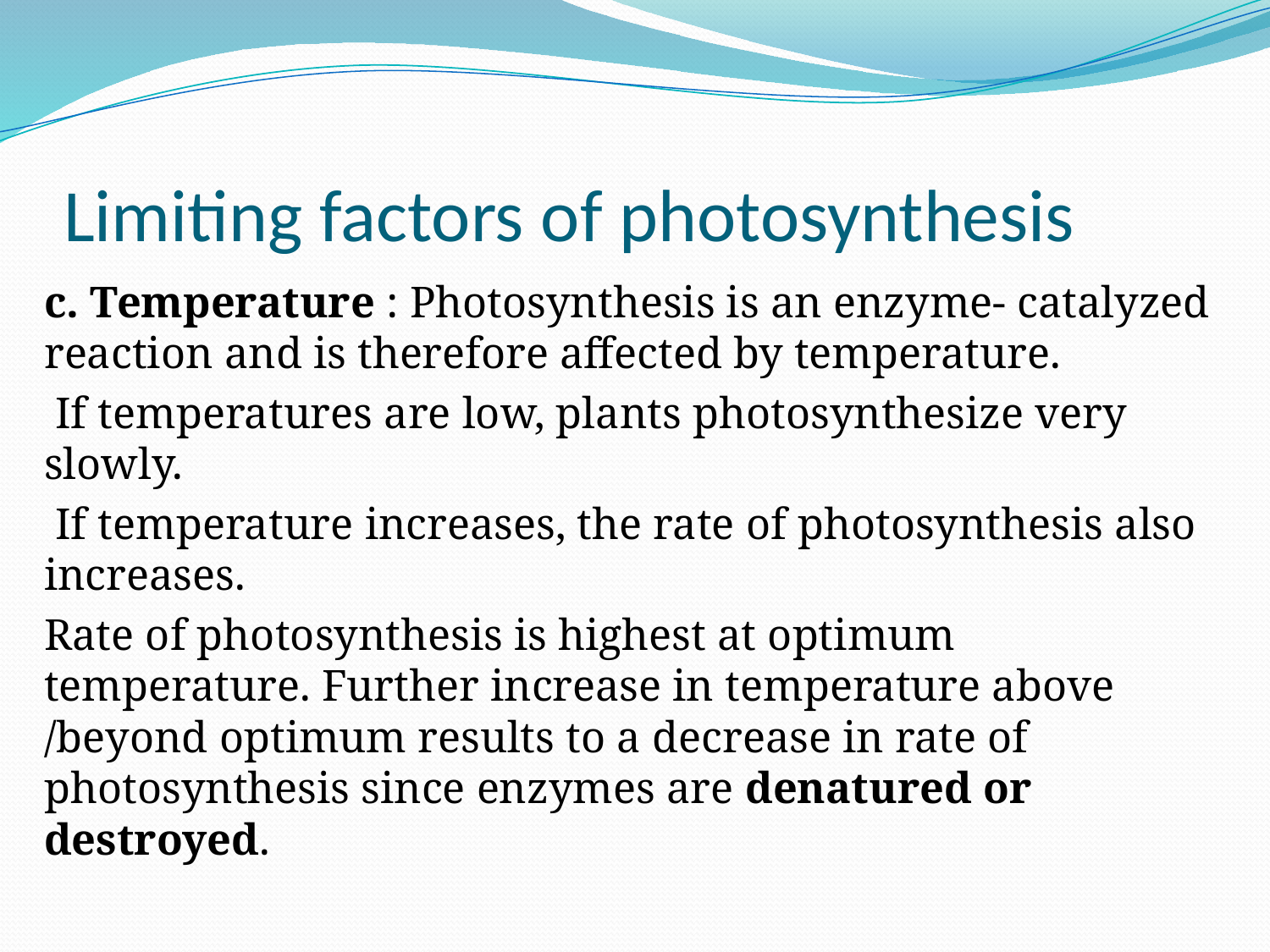

# Limiting factors of photosynthesis
c. Temperature : Photosynthesis is an enzyme- catalyzed reaction and is therefore affected by temperature.
 If temperatures are low, plants photosynthesize very slowly.
 If temperature increases, the rate of photosynthesis also increases.
Rate of photosynthesis is highest at optimum temperature. Further increase in temperature above /beyond optimum results to a decrease in rate of photosynthesis since enzymes are denatured or destroyed.